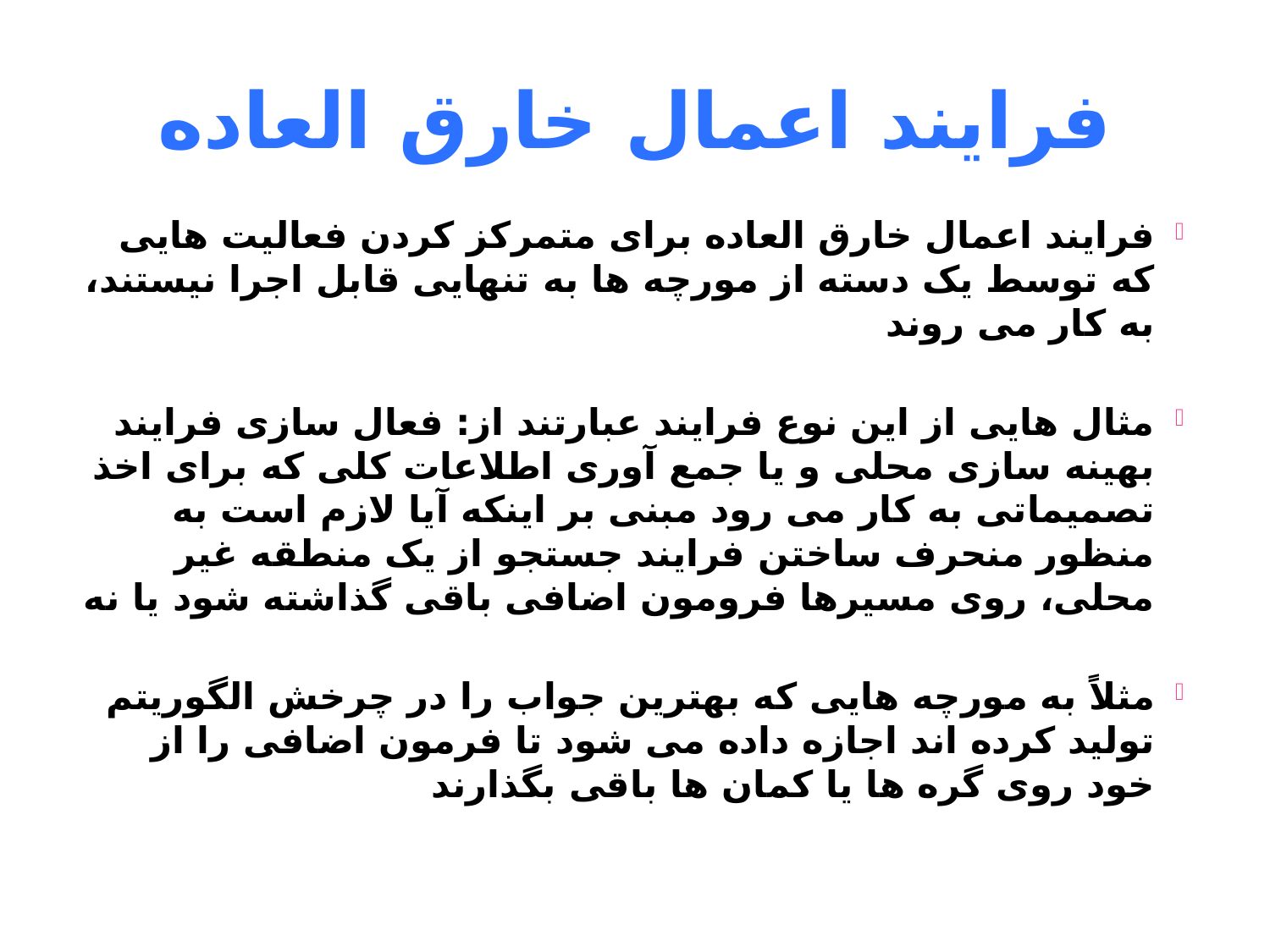

# فرایند اعمال خارق العاده
فرایند اعمال خارق العاده برای متمرکز کردن فعالیت هایی که توسط یک دسته از مورچه ها به تنهایی قابل اجرا نیستند، به کار می روند

مثال هایی از این نوع فرایند عبارتند از: فعال سازی فرایند بهینه سازی محلی و یا جمع آوری اطلاعات کلی که برای اخذ تصمیماتی به کار می رود مبنی بر اینکه آیا لازم است به منظور منحرف ساختن فرایند جستجو از یک منطقه غیر محلی، روی مسیرها فرومون اضافی باقی گذاشته شود یا نه

مثلاً به مورچه هایی که بهترین جواب را در چرخش الگوریتم تولید کرده اند اجازه داده می شود تا فرمون اضافی را از خود روی گره ها یا کمان ها باقی بگذارند